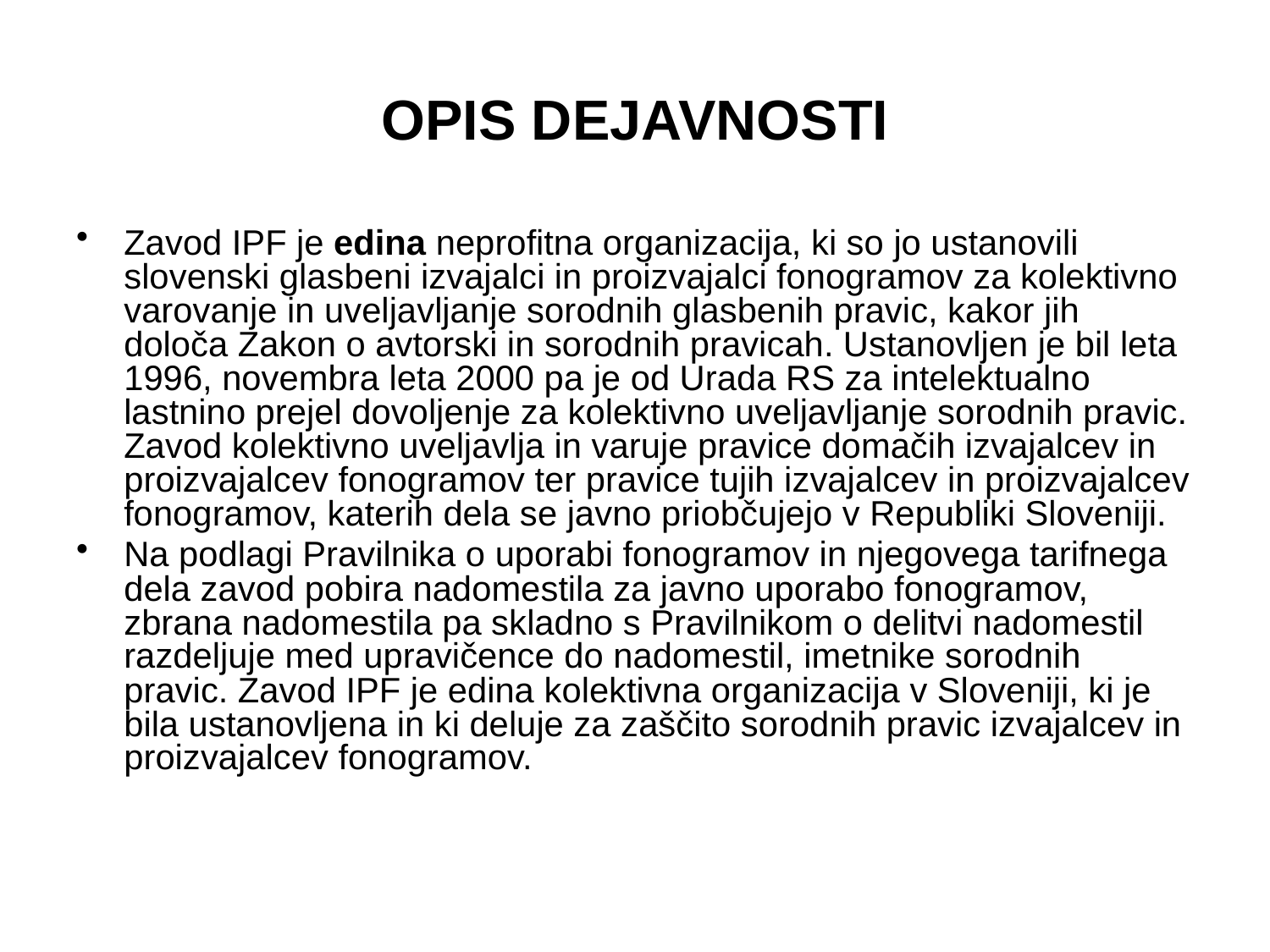

# OPIS DEJAVNOSTI
Zavod IPF je edina neprofitna organizacija, ki so jo ustanovili slovenski glasbeni izvajalci in proizvajalci fonogramov za kolektivno varovanje in uveljavljanje sorodnih glasbenih pravic, kakor jih določa Zakon o avtorski in sorodnih pravicah. Ustanovljen je bil leta 1996, novembra leta 2000 pa je od Urada RS za intelektualno lastnino prejel dovoljenje za kolektivno uveljavljanje sorodnih pravic. Zavod kolektivno uveljavlja in varuje pravice domačih izvajalcev in proizvajalcev fonogramov ter pravice tujih izvajalcev in proizvajalcev fonogramov, katerih dela se javno priobčujejo v Republiki Sloveniji.
Na podlagi Pravilnika o uporabi fonogramov in njegovega tarifnega dela zavod pobira nadomestila za javno uporabo fonogramov, zbrana nadomestila pa skladno s Pravilnikom o delitvi nadomestil razdeljuje med upravičence do nadomestil, imetnike sorodnih pravic. Zavod IPF je edina kolektivna organizacija v Sloveniji, ki je bila ustanovljena in ki deluje za zaščito sorodnih pravic izvajalcev in proizvajalcev fonogramov.